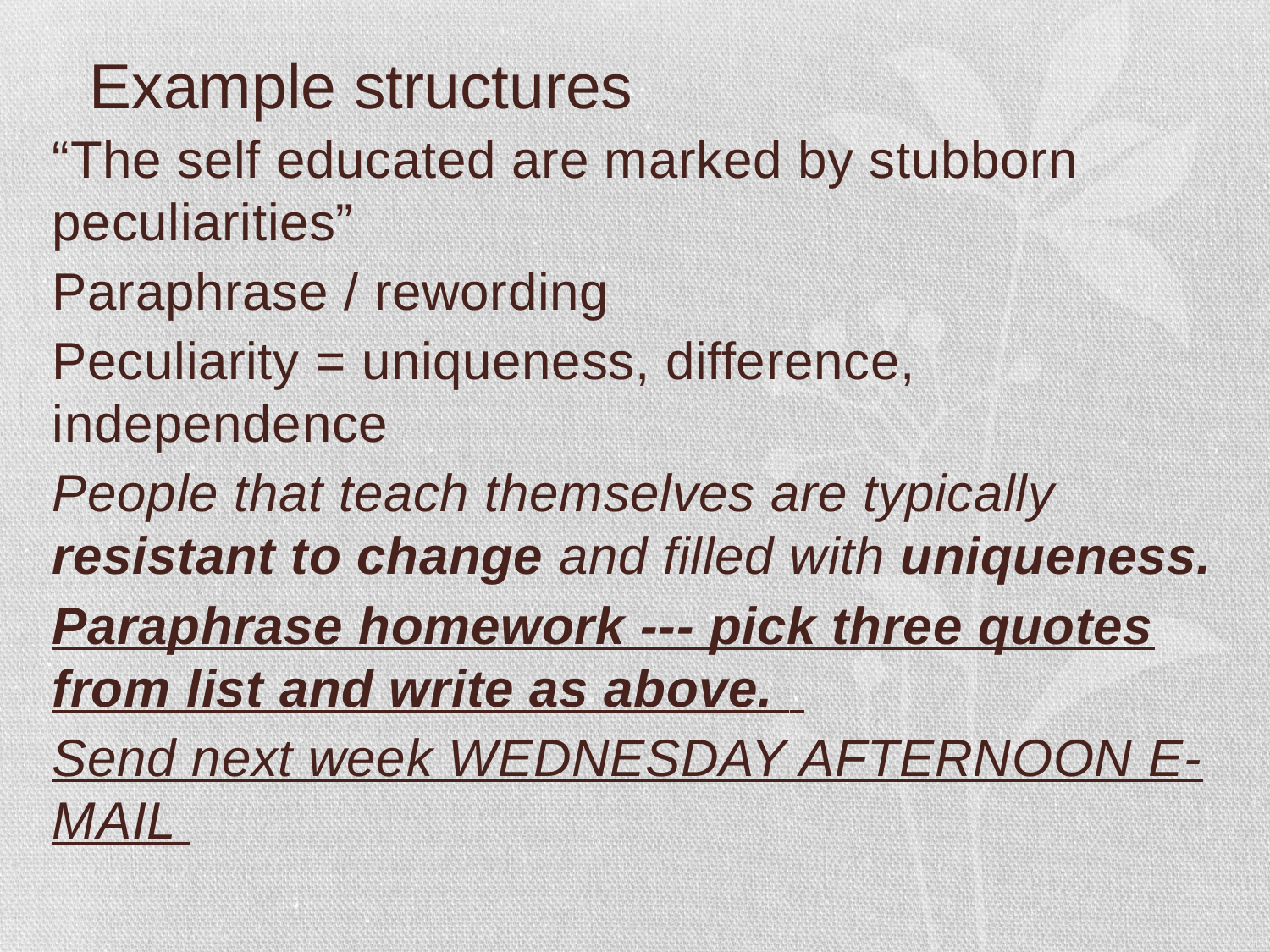

# Example structures
“The self educated are marked by stubborn peculiarities”
Paraphrase / rewording
Peculiarity = uniqueness, difference, independence
People that teach themselves are typically resistant to change and filled with uniqueness.
Paraphrase homework --- pick three quotes from list and write as above.
Send next week WEDNESDAY AFTERNOON E-MAIL